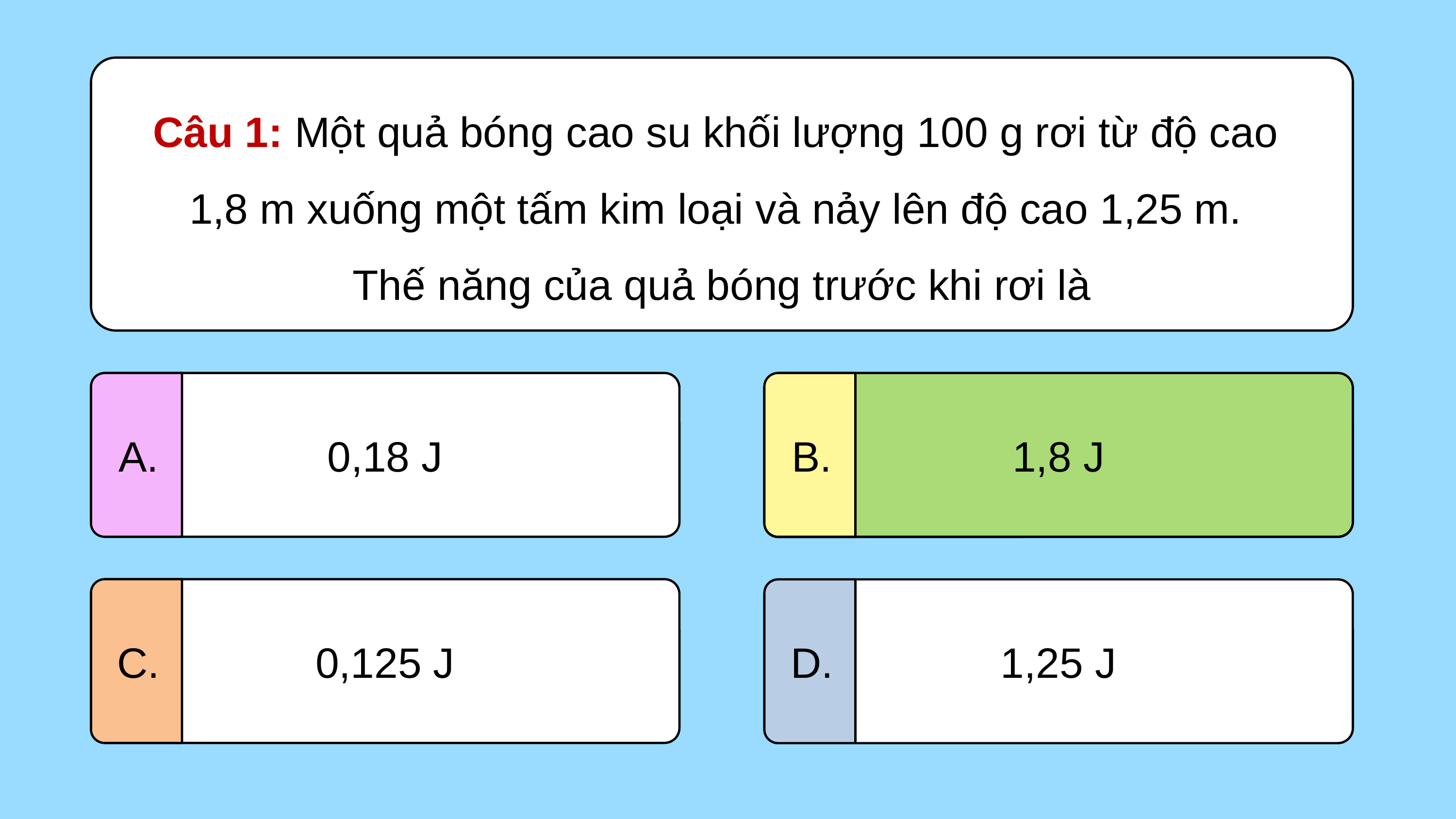

Câu 1: Một quả bóng cao su khối lượng 100 g rơi từ độ cao
1,8 m xuống một tấm kim loại và nảy lên độ cao 1,25 m.
Thế năng của quả bóng trước khi rơi là
0,18 J
A.
1,8 J
B.
1,8 J
B.
0,125 J
C.
1,25 J
D.